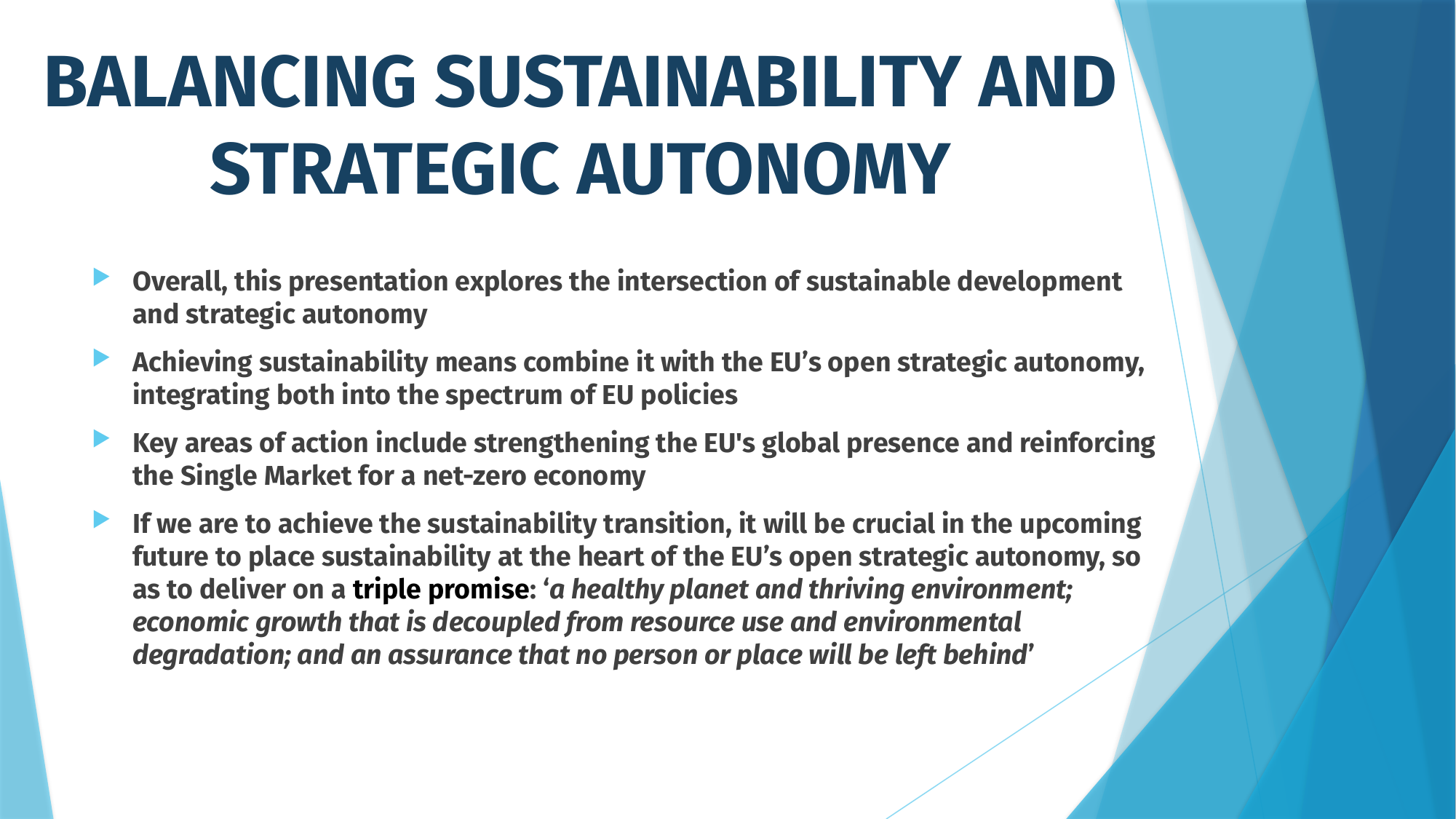

# BALANCING SUSTAINABILITY AND STRATEGIC AUTONOMY
Overall, this presentation explores the intersection of sustainable development and strategic autonomy
Achieving sustainability means combine it with the EU’s open strategic autonomy, integrating both into the spectrum of EU policies
Key areas of action include strengthening the EU's global presence and reinforcing the Single Market for a net-zero economy
If we are to achieve the sustainability transition, it will be crucial in the upcoming future to place sustainability at the heart of the EU’s open strategic autonomy, so as to deliver on a triple promise: ‘a healthy planet and thriving environment; economic growth that is decoupled from resource use and environmental degradation; and an assurance that no person or place will be left behind’